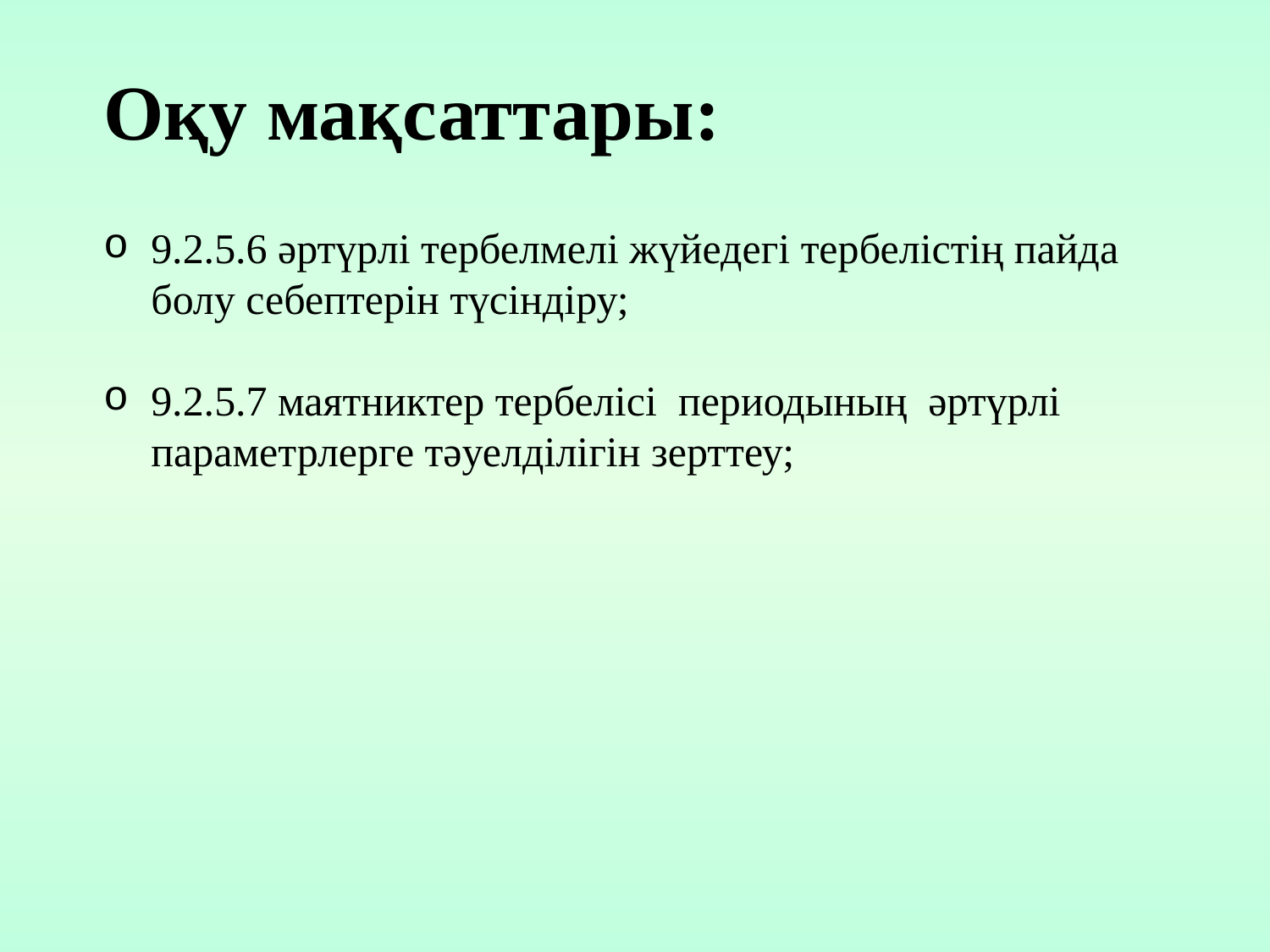

# Оқу мақсаттары:
9.2.5.6 әртүрлі тербелмелі жүйедегі тербелістің пайда болу себептерін түсіндіру;

9.2.5.7 маятниктер тербелісі  периодының  әртүрлі параметрлерге тәуелділігін зерттеу;